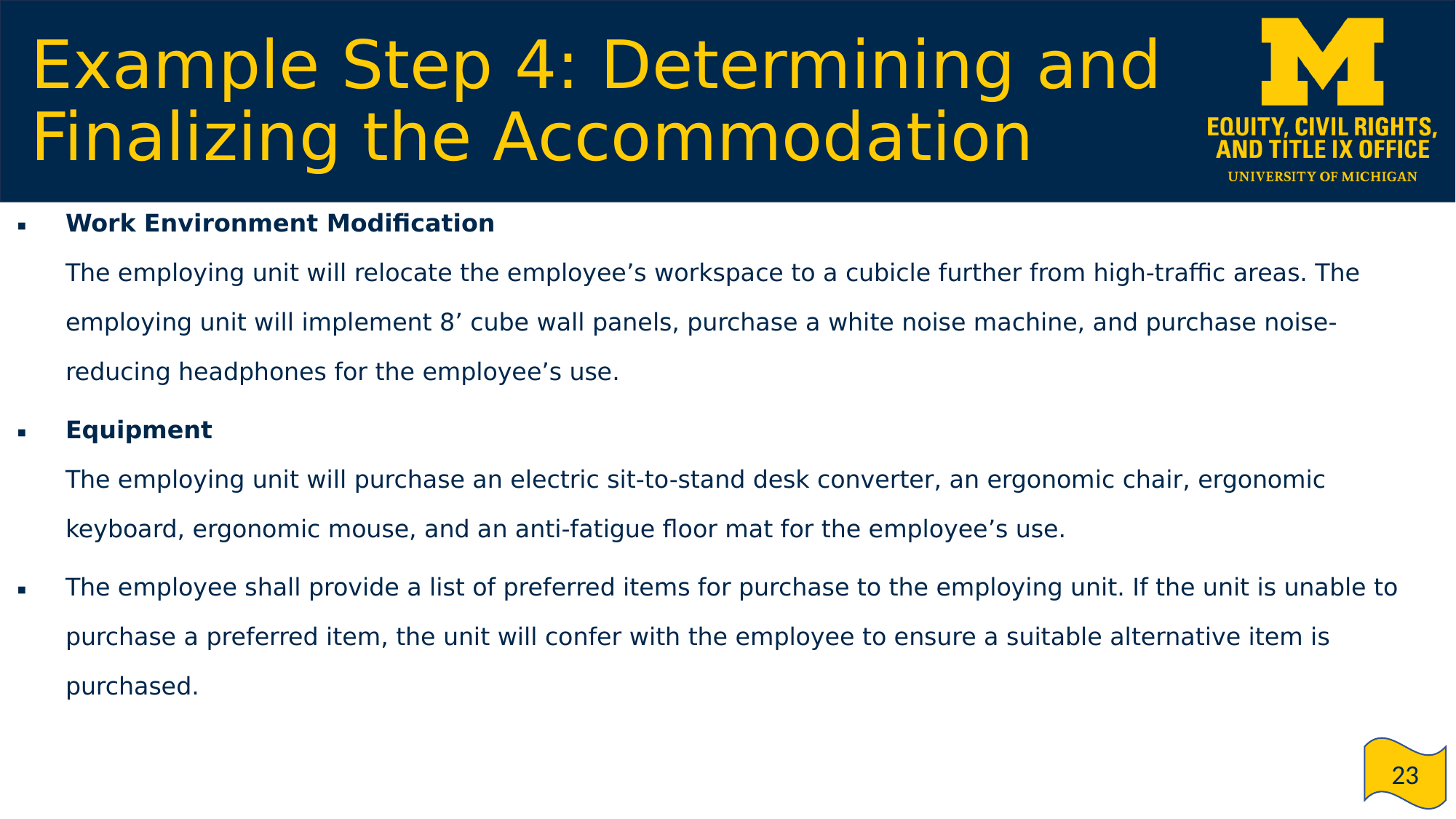

# Example Step 4: Determining and Finalizing the Accommodation
Work Environment Modification
The employing unit will relocate the employee’s workspace to a cubicle further from high-traffic areas. The employing unit will implement 8’ cube wall panels, purchase a white noise machine, and purchase noise-reducing headphones for the employee’s use.
Equipment
The employing unit will purchase an electric sit-to-stand desk converter, an ergonomic chair, ergonomic keyboard, ergonomic mouse, and an anti-fatigue floor mat for the employee’s use.
The employee shall provide a list of preferred items for purchase to the employing unit. If the unit is unable to purchase a preferred item, the unit will confer with the employee to ensure a suitable alternative item is purchased.